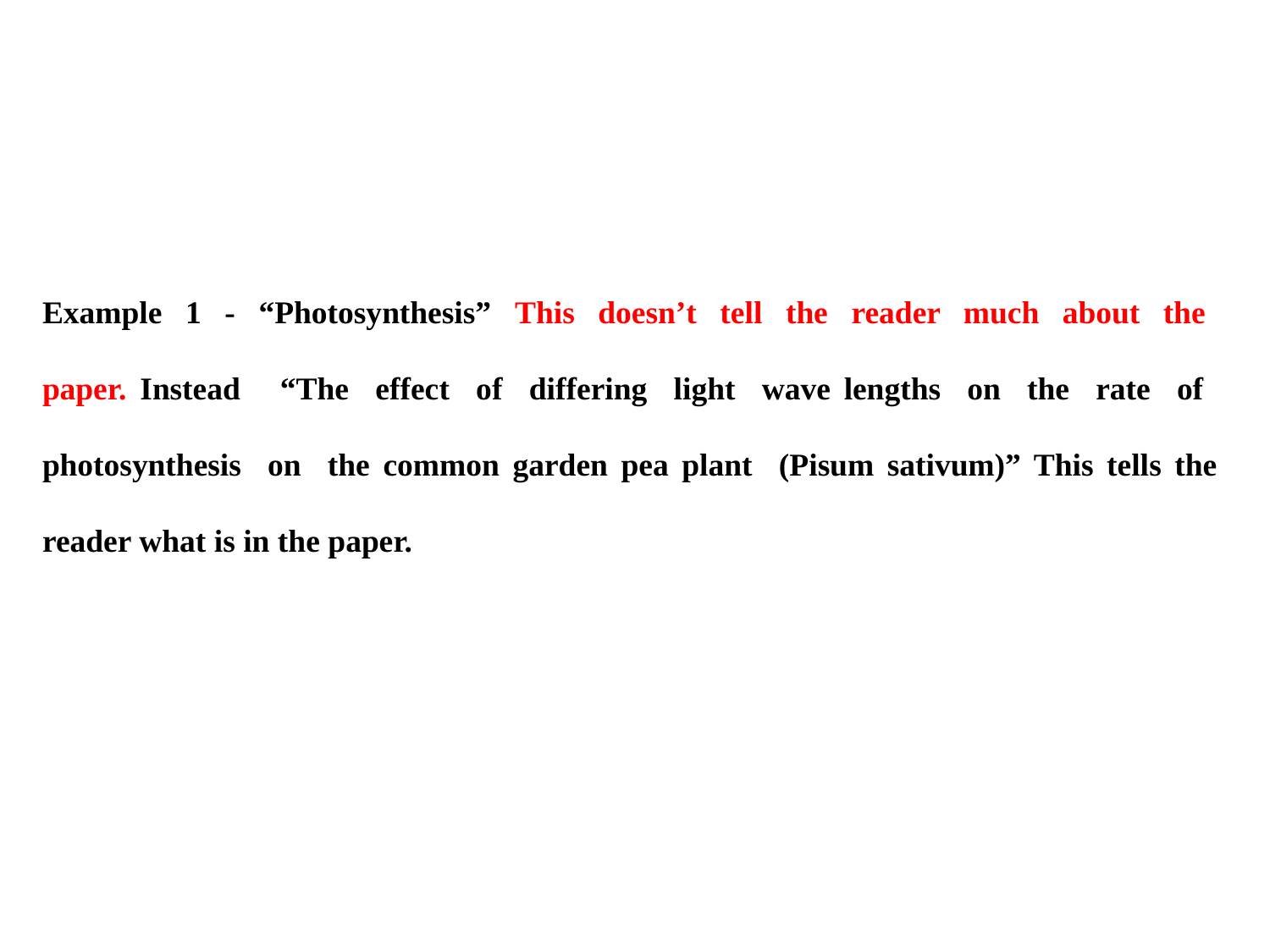

Example  1  -  “Photosynthesis”  This  doesn’t  tell  the  reader  much  about  the  paper. Instead   “The  effect  of  differing  light  wave lengths  on  the  rate  of  photosynthesis  on  the common garden pea plant  (Pisum sativum)” This tells the reader what is in the paper.